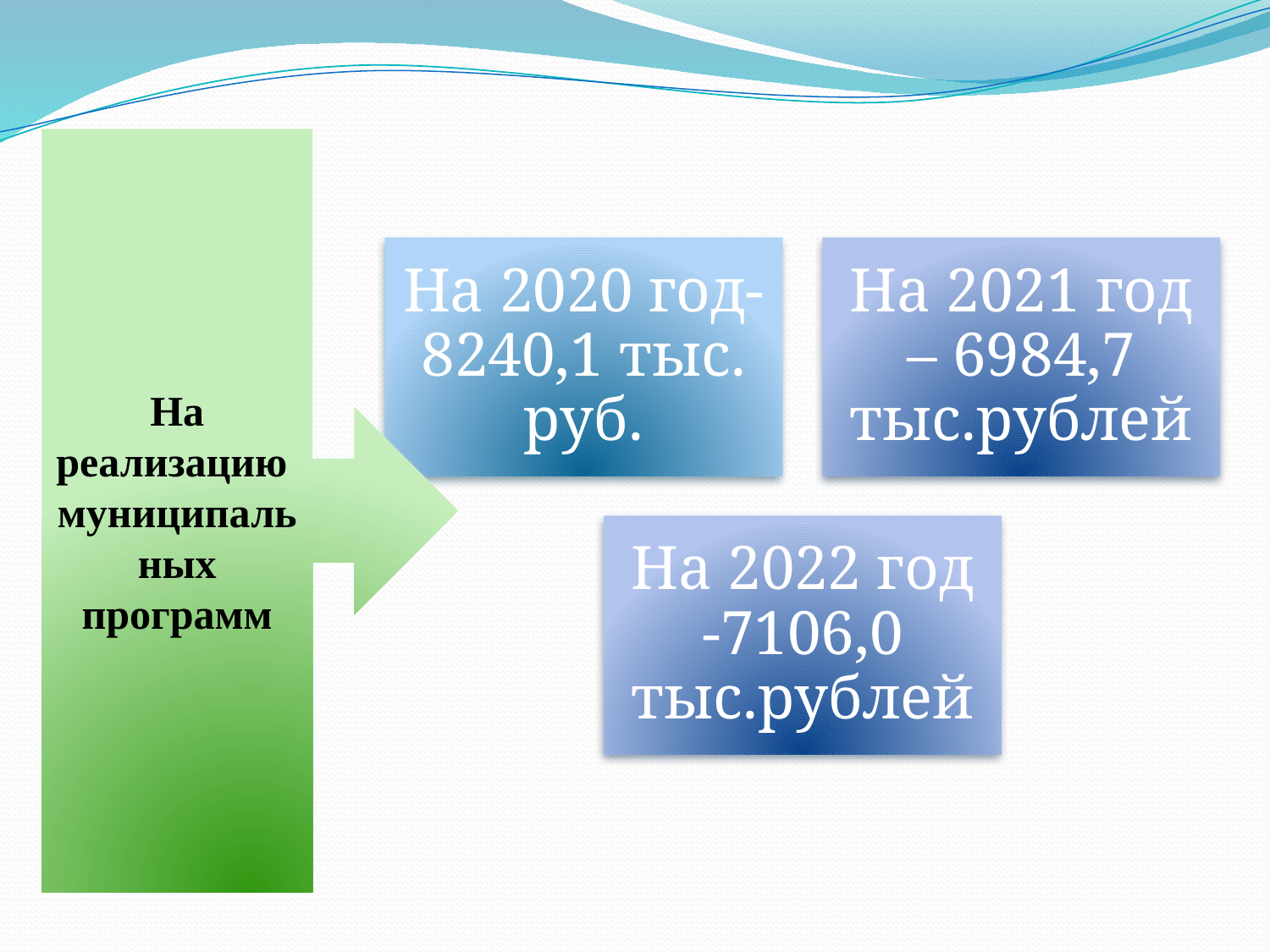

На 2020 год-8240,1 тыс. руб.
На 2021 год – 6984,7 тыс.рублей
На 2022 год -7106,0 тыс.рублей
На реализацию  муниципальных программ